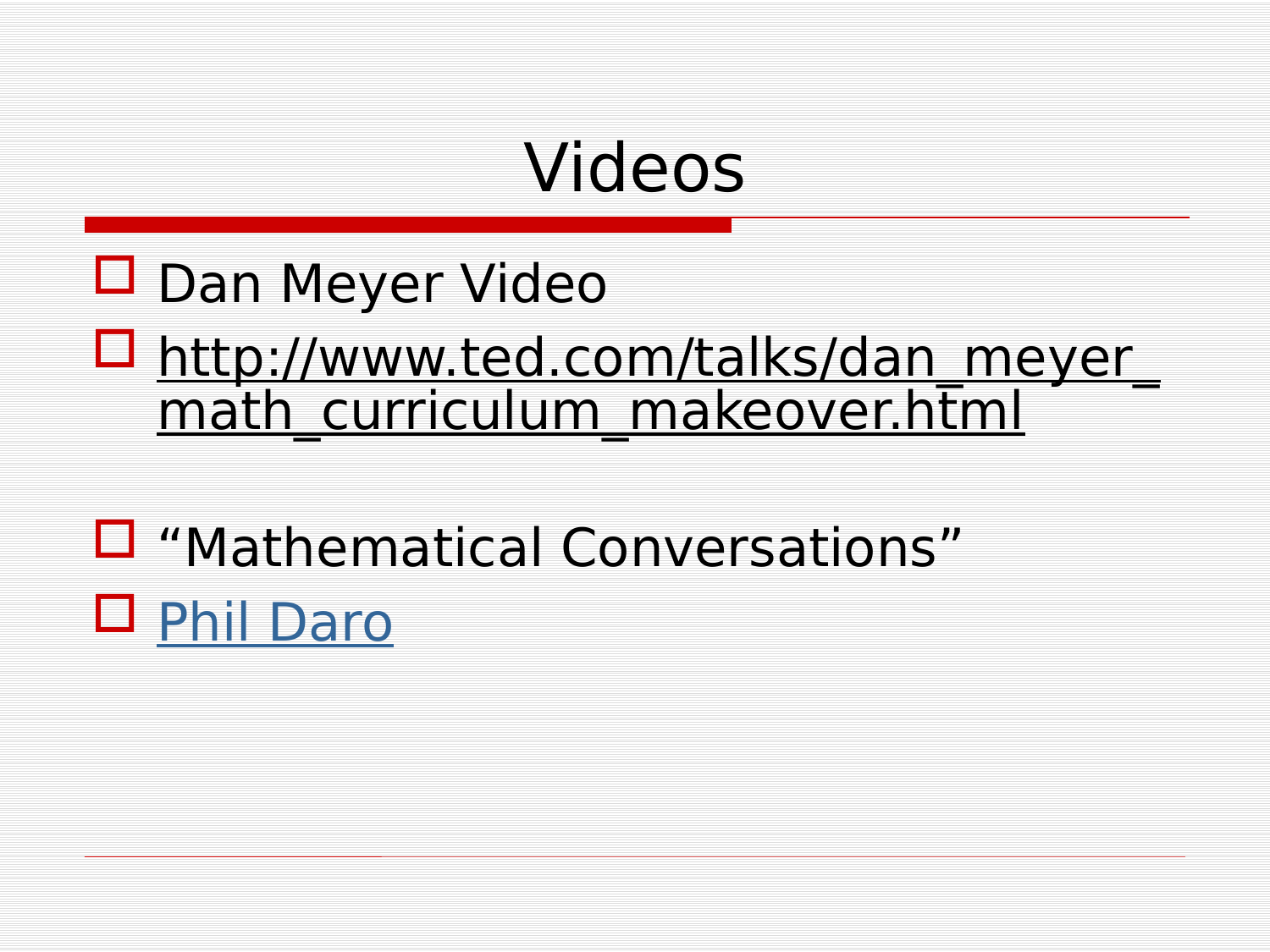

# Videos
Dan Meyer Video
http://www.ted.com/talks/dan_meyer_math_curriculum_makeover.html
“Mathematical Conversations”
Phil Daro